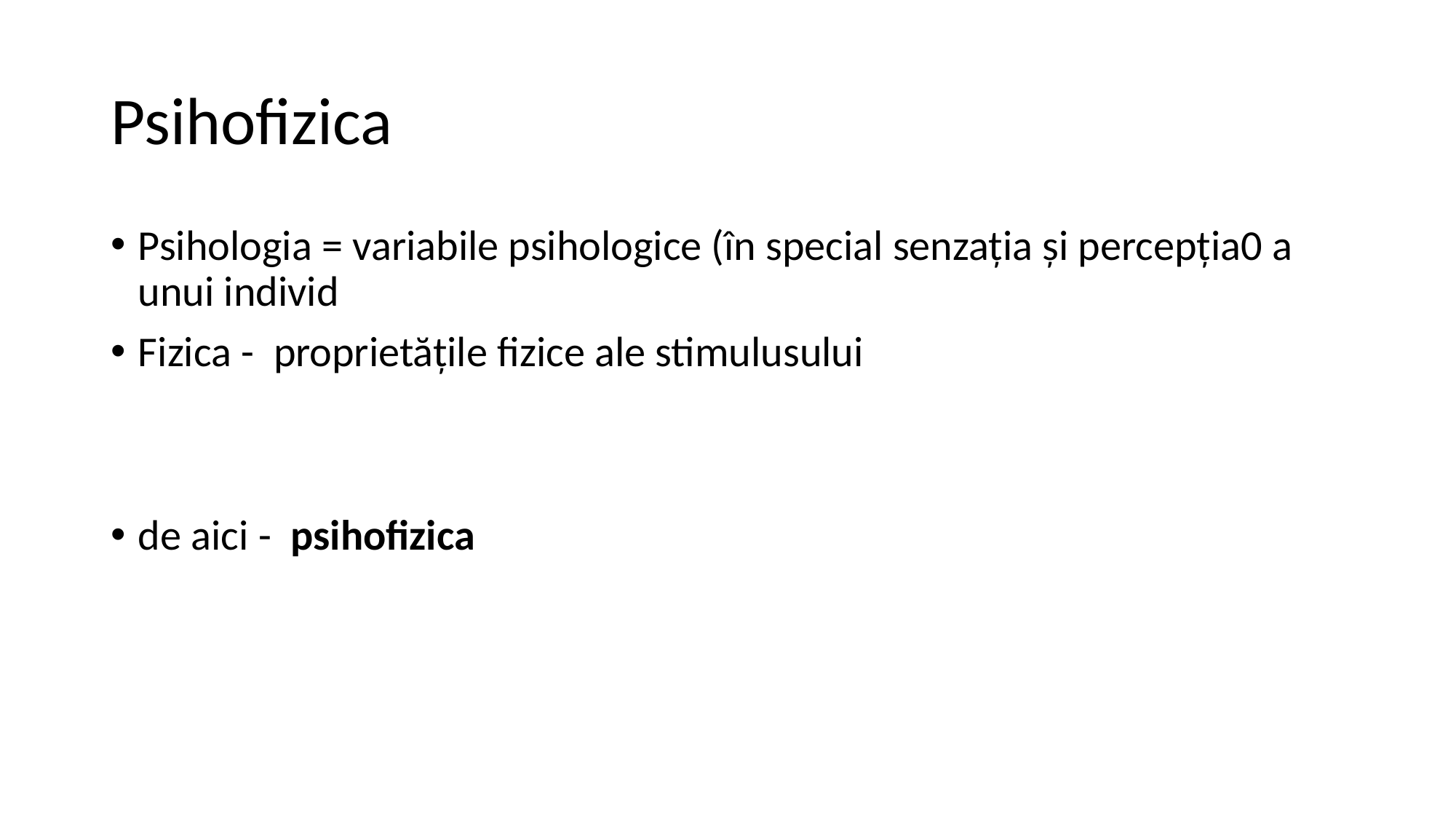

# Psihofizica
Psihologia = variabile psihologice (în special senzația și percepția0 a unui individ
Fizica -  proprietățile fizice ale stimulusului

de aici -  psihofizica